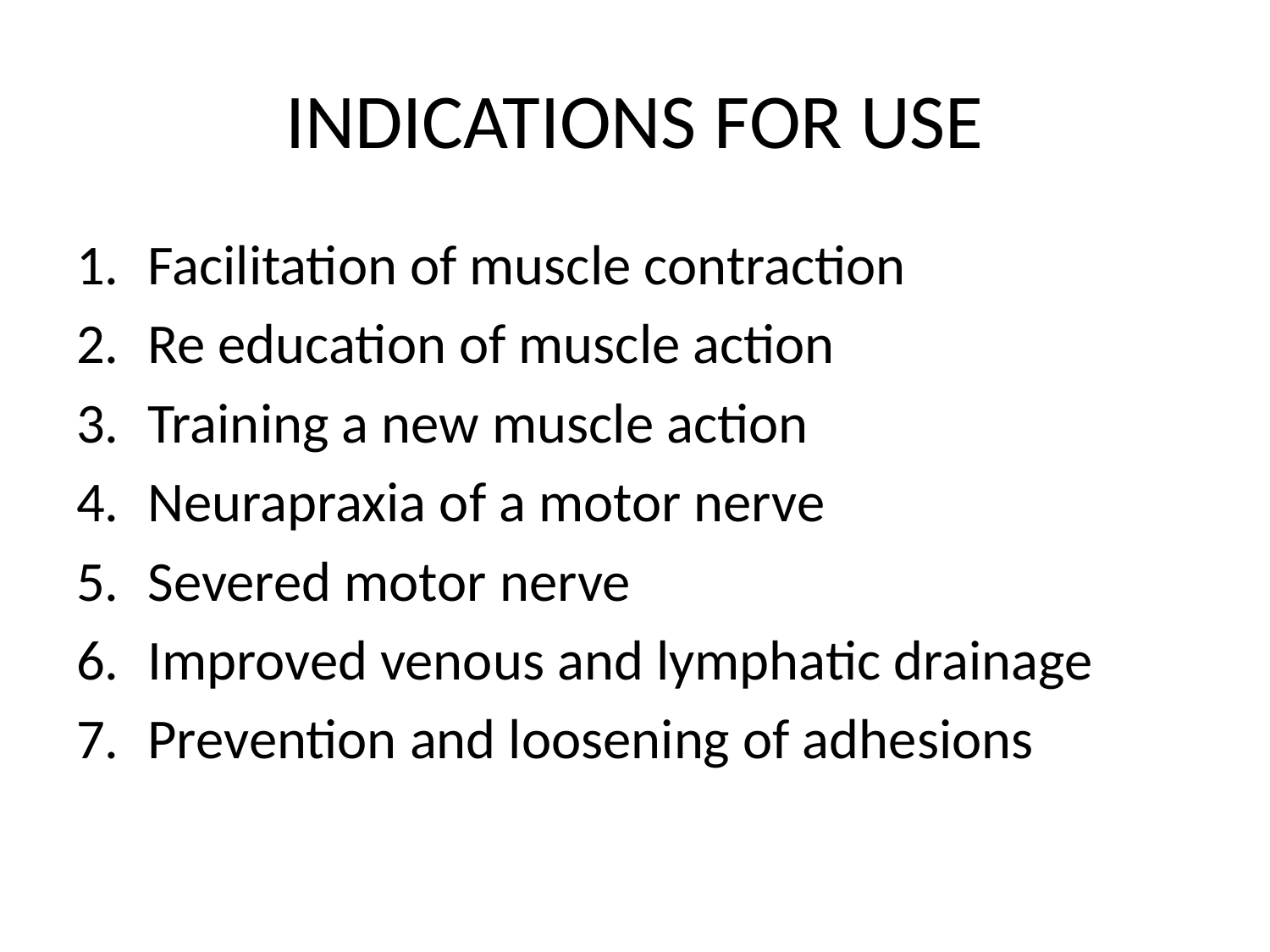

# INDICATIONS FOR USE
Facilitation of muscle contraction
Re education of muscle action
Training a new muscle action
Neurapraxia of a motor nerve
Severed motor nerve
Improved venous and lymphatic drainage
Prevention and loosening of adhesions